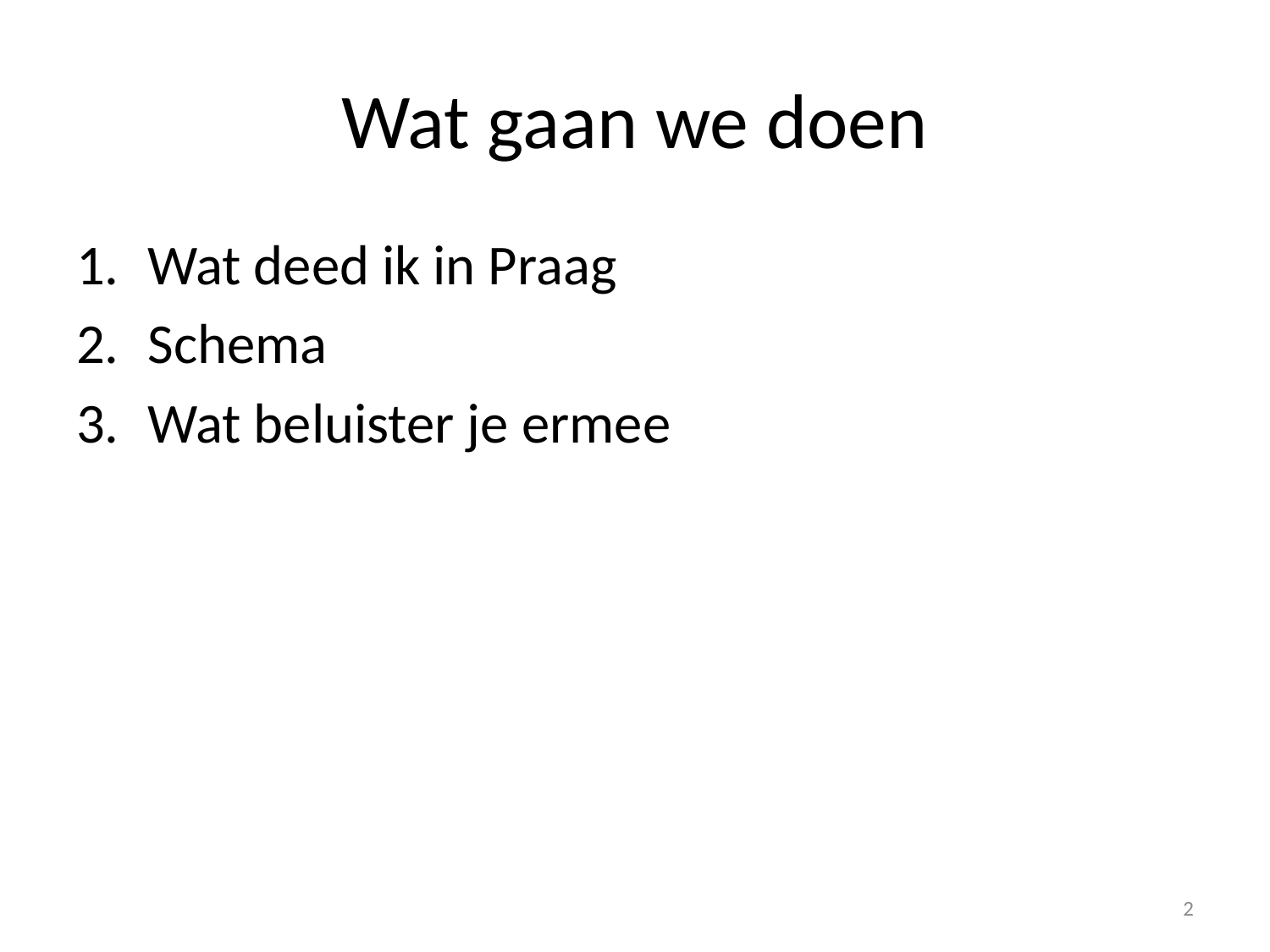

# Wat gaan we doen
Wat deed ik in Praag
Schema
Wat beluister je ermee
2